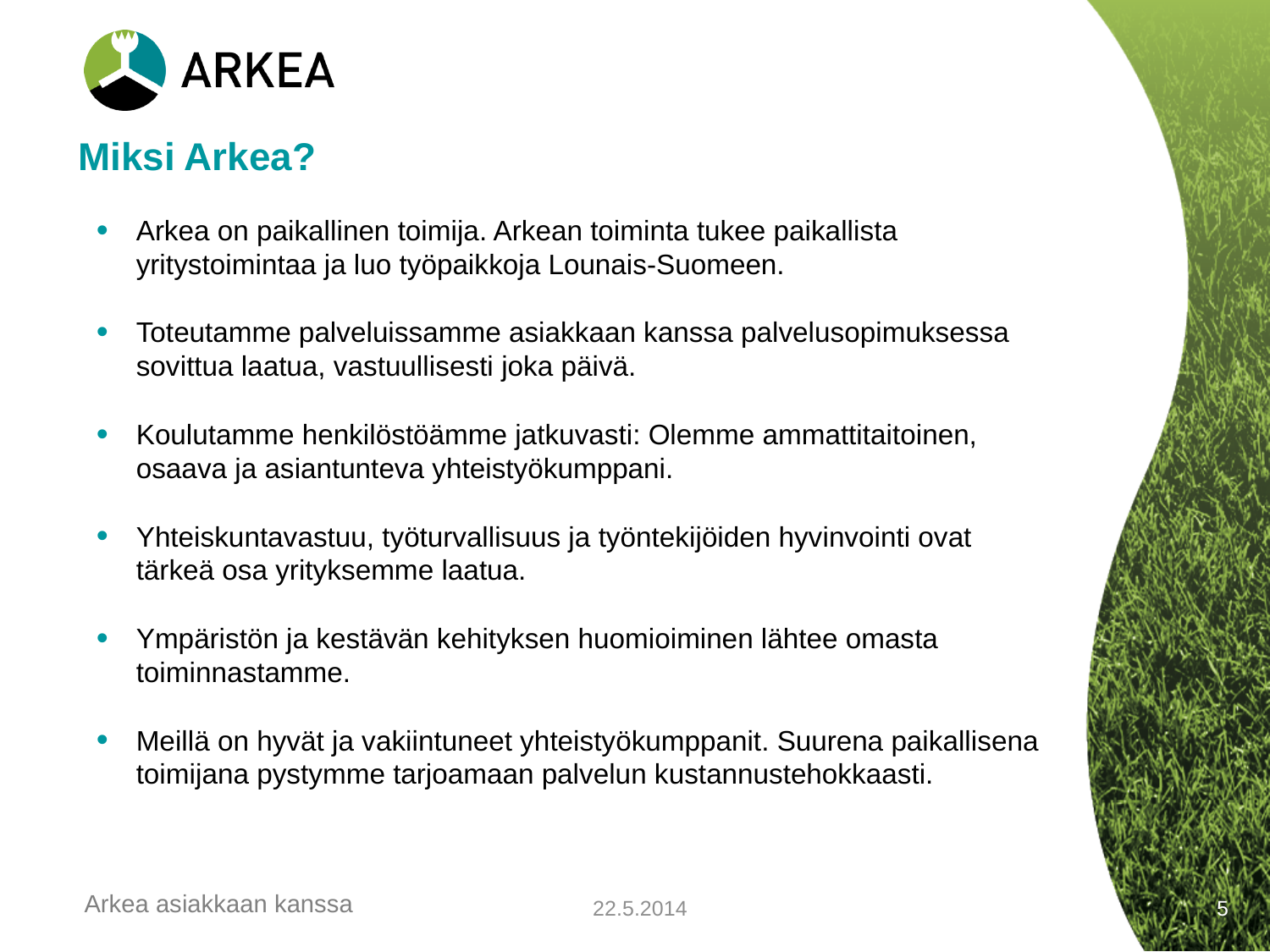

# Miksi Arkea?
Arkea on paikallinen toimija. Arkean toiminta tukee paikallista yritystoimintaa ja luo työpaikkoja Lounais-Suomeen.
Toteutamme palveluissamme asiakkaan kanssa palvelusopimuksessa sovittua laatua, vastuullisesti joka päivä.

Koulutamme henkilöstöämme jatkuvasti: Olemme ammattitaitoinen, osaava ja asiantunteva yhteistyökumppani.

Yhteiskuntavastuu, työturvallisuus ja työntekijöiden hyvinvointi ovat tärkeä osa yrityksemme laatua.

Ympäristön ja kestävän kehityksen huomioiminen lähtee omasta toiminnastamme.

Meillä on hyvät ja vakiintuneet yhteistyökumppanit. Suurena paikallisena toimijana pystymme tarjoamaan palvelun kustannustehokkaasti.

22.5.2014

5